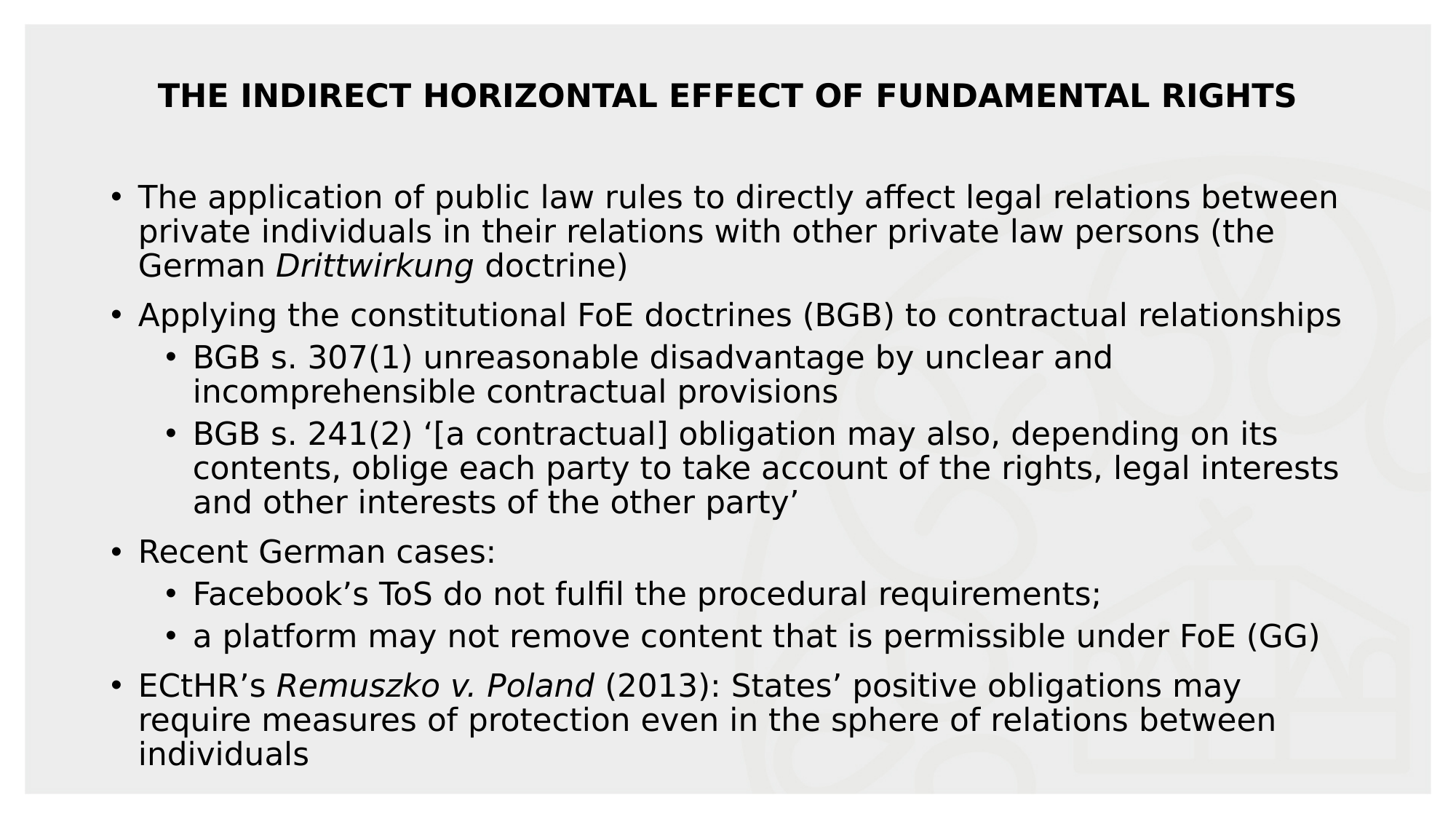

# The INDIRECT Horizontal Effect of Fundamental Rights
The application of public law rules to directly affect legal relations between private individuals in their relations with other private law persons (the German Drittwirkung doctrine)
Applying the constitutional FoE doctrines (BGB) to contractual relationships
BGB s. 307(1) unreasonable disadvantage by unclear and incomprehensible contractual provisions
BGB s. 241(2) ‘[a contractual] obligation may also, depending on its contents, oblige each party to take account of the rights, legal interests and other interests of the other party’
Recent German cases:
Facebook’s ToS do not fulfil the procedural requirements;
a platform may not remove content that is permissible under FoE (GG)
ECtHR’s Remuszko v. Poland (2013): States’ positive obligations may require measures of protection even in the sphere of relations between individuals